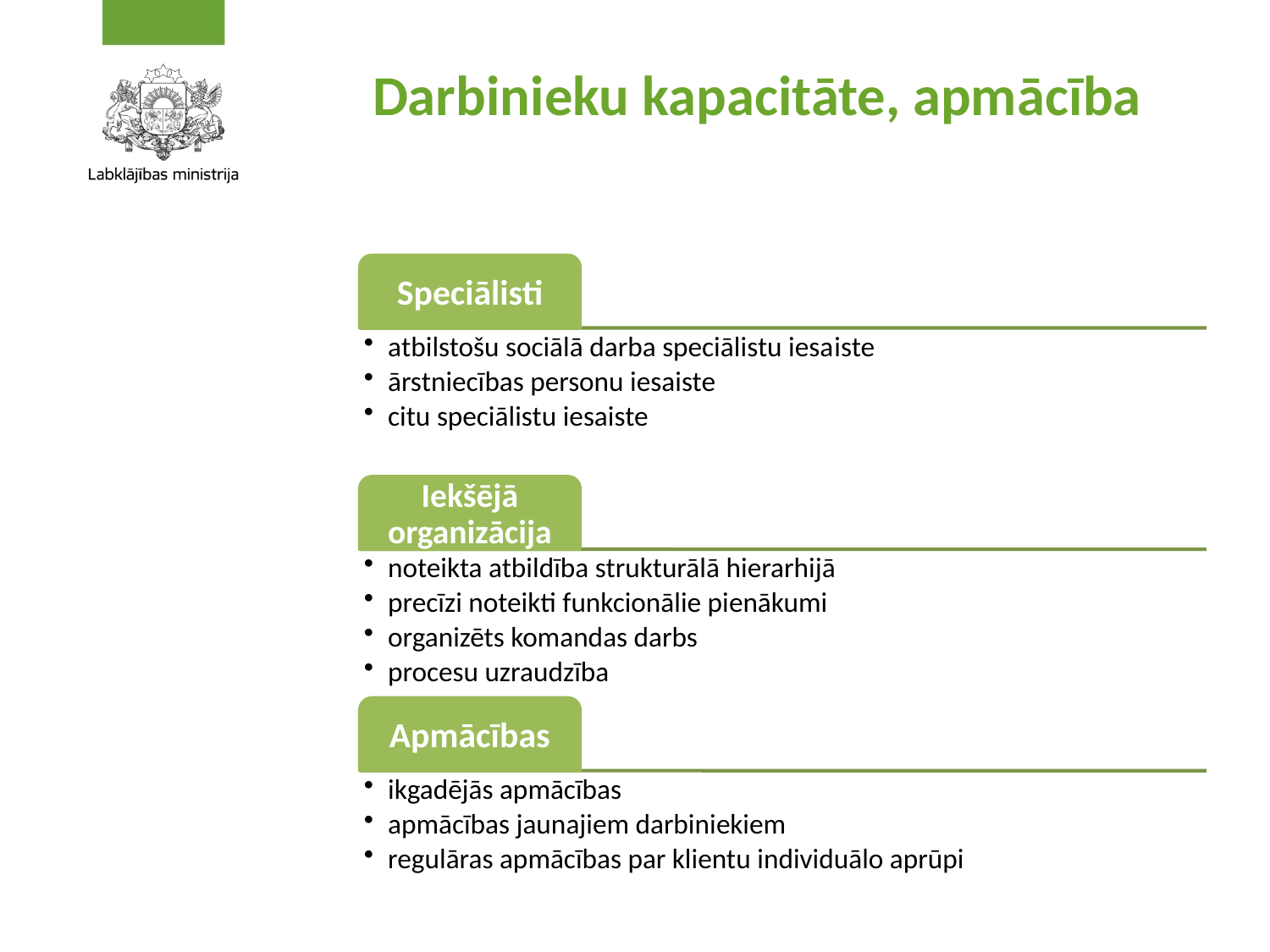

# Darbinieku kapacitāte, apmācība

Speciālisti
atbilstošu sociālā darba speciālistu iesaiste
ārstniecības personu iesaiste
citu speciālistu iesaiste

Iekšējā organizācija
noteikta atbildība strukturālā hierarhijā
precīzi noteikti funkcionālie pienākumi
organizēts komandas darbs
procesu uzraudzība

Apmācības
ikgadējās apmācības
apmācības jaunajiem darbiniekiem
regulāras apmācības par klientu individuālo aprūpi